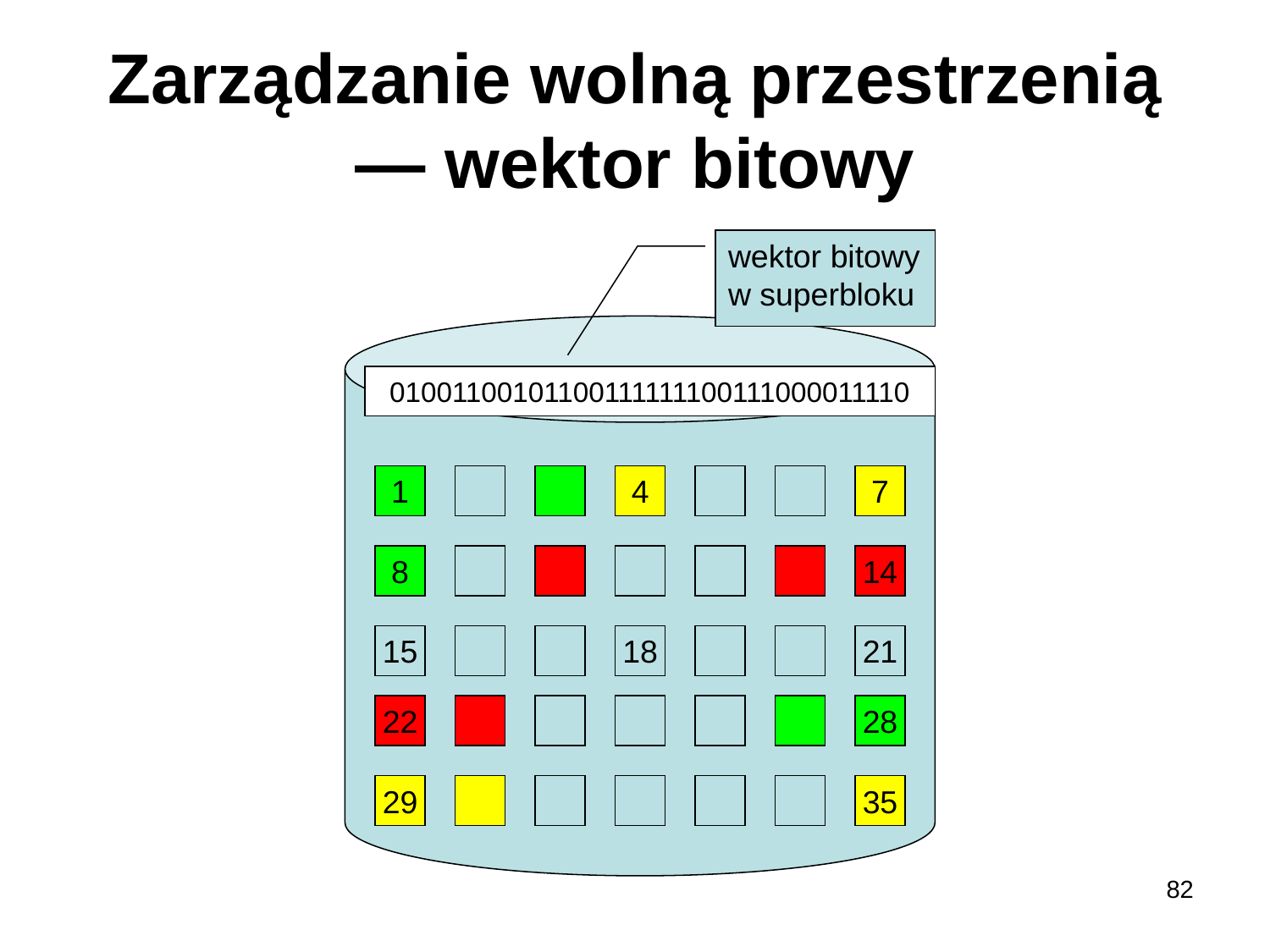

# Zarządzanie wolną przestrzenią — wektor bitowy
wektor bitowy
w superbloku

01001100101100111111100111000011110
1

4

7
8

14
15

18

21
22

28
29

35
82